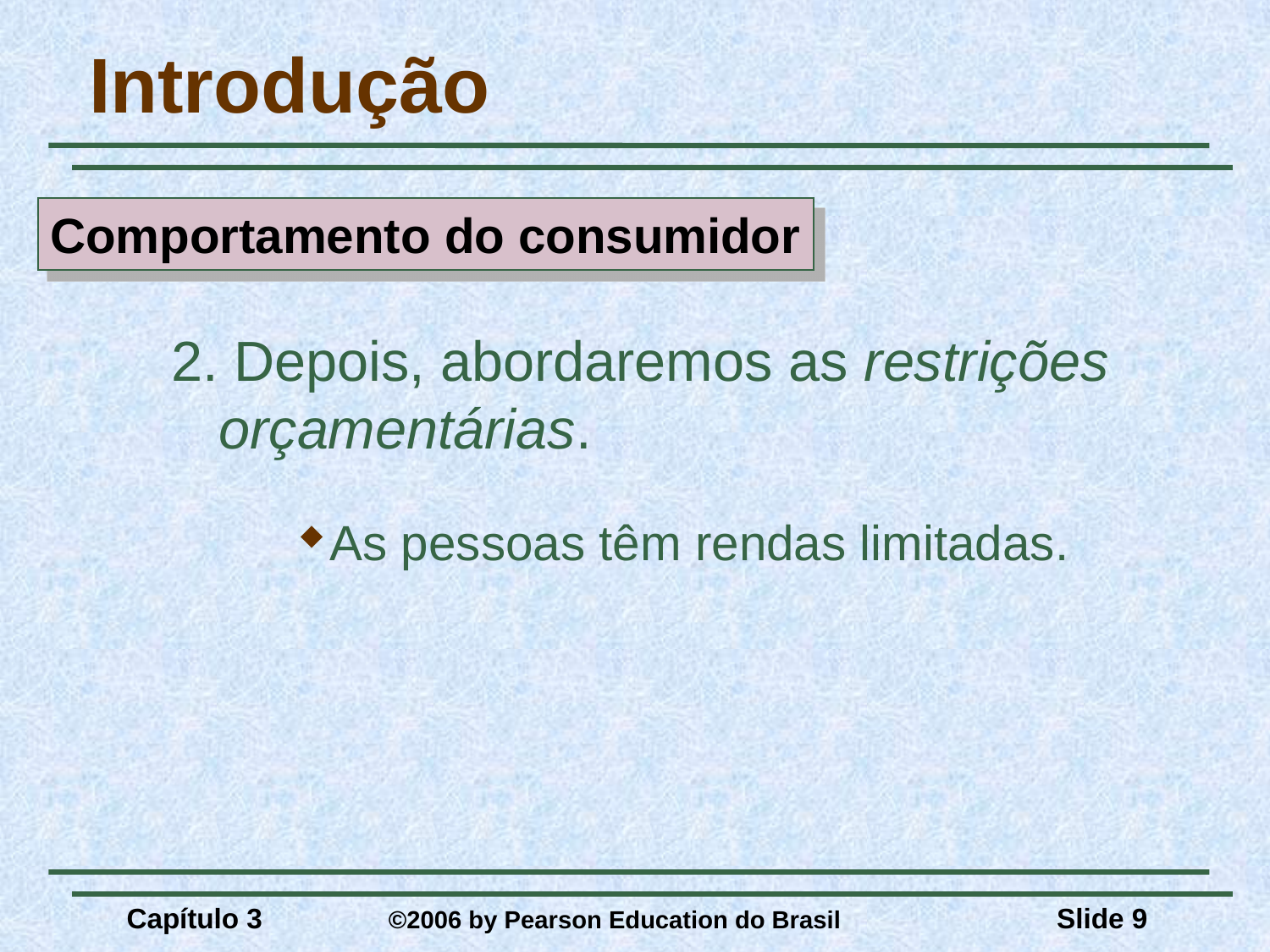

# Introdução
Comportamento do consumidor

2. Depois, abordaremos as restrições orçamentárias.

As pessoas têm rendas limitadas.

Capítulo 3	 ©2006 by Pearson Education do Brasil
Slide 9